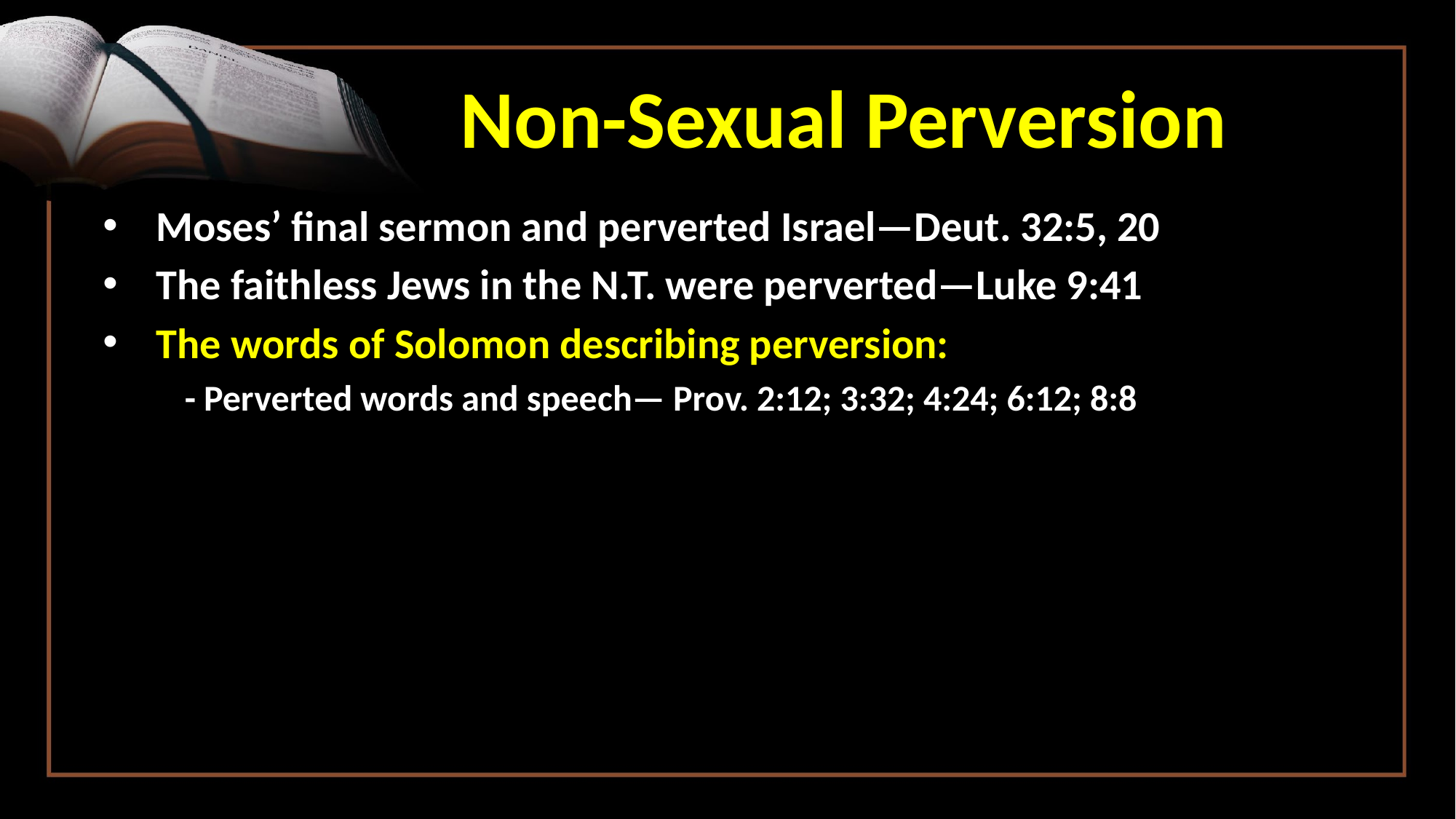

Non-Sexual Perversion
    Moses’ final sermon and perverted Israel—Deut. 32:5, 20
    The faithless Jews in the N.T. were perverted—Luke 9:41
    The words of Solomon describing perversion:
          - Perverted words and speech— Prov. 2:12; 3:32; 4:24; 6:12; 8:8